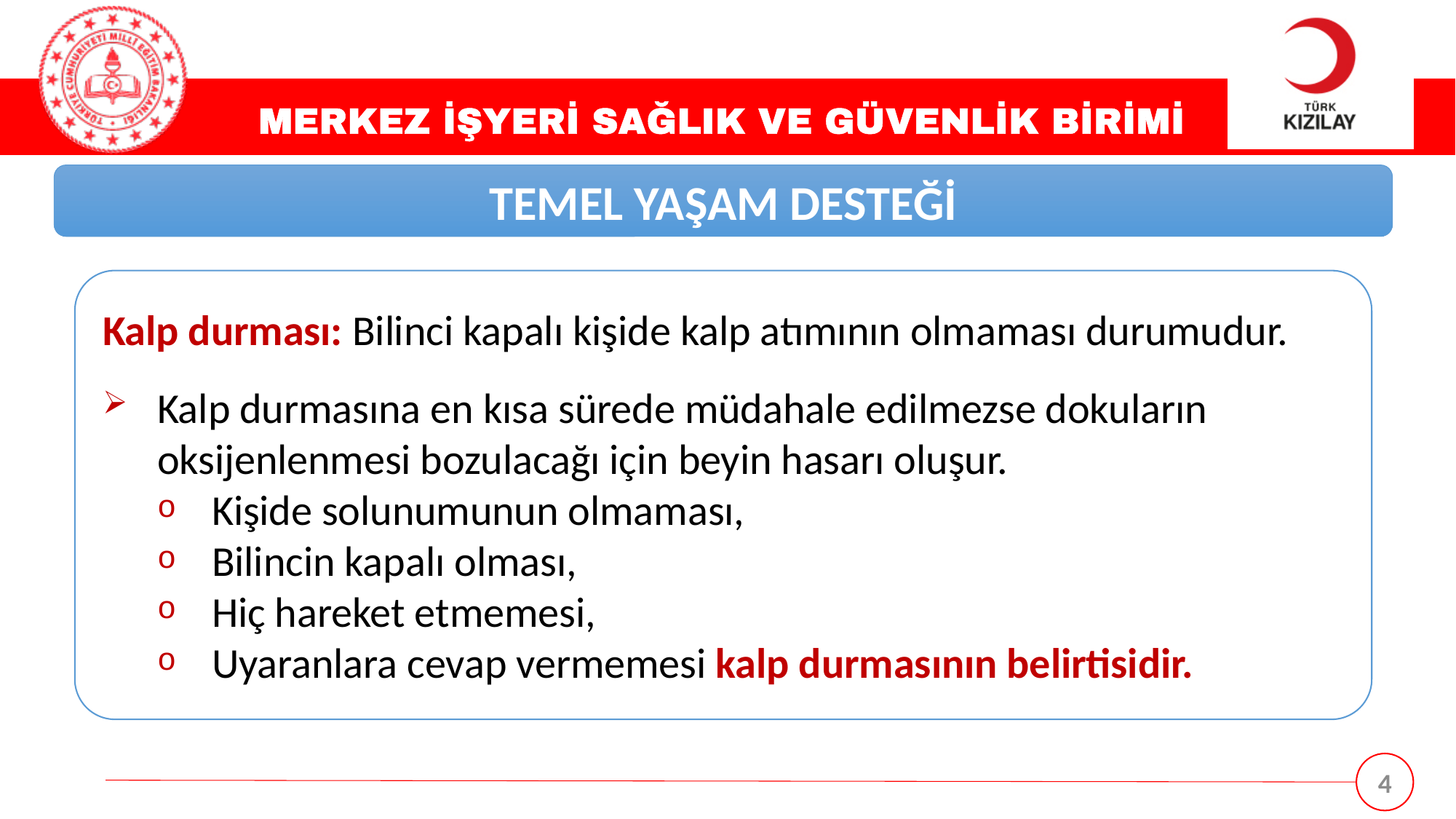

TEMEL YAŞAM DESTEĞİ
Kalp durması: Bilinci kapalı kişide kalp atımının olmaması durumudur.
Kalp durmasına en kısa sürede müdahale edilmezse dokuların oksijenlenmesi bozulacağı için beyin hasarı oluşur.
Kişide solunumunun olmaması,
Bilincin kapalı olması,
Hiç hareket etmemesi,
Uyaranlara cevap vermemesi kalp durmasının belirtisidir.
4